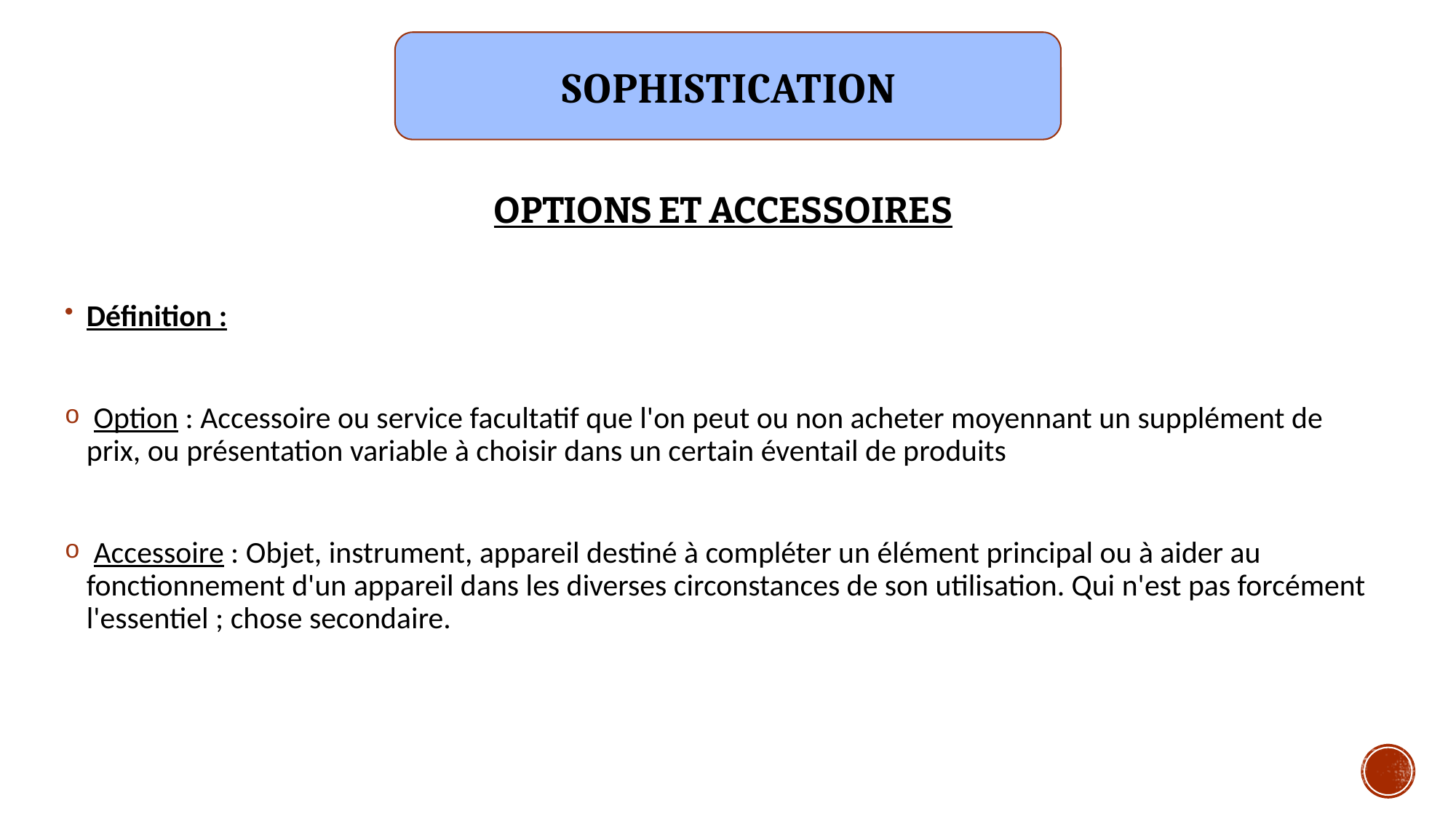

SOPHISTICATION
OPTIONS ET ACCESSOIRES

Définition :

 Option : Accessoire ou service facultatif que l'on peut ou non acheter moyennant un supplément de
prix, ou présentation variable à choisir dans un certain éventail de produits

 Accessoire : Objet, instrument, appareil destiné à compléter un élément principal ou à aider au fonctionnement d'un appareil dans les diverses circonstances de son utilisation. Qui n'est pas forcément l'essentiel ; chose secondaire.